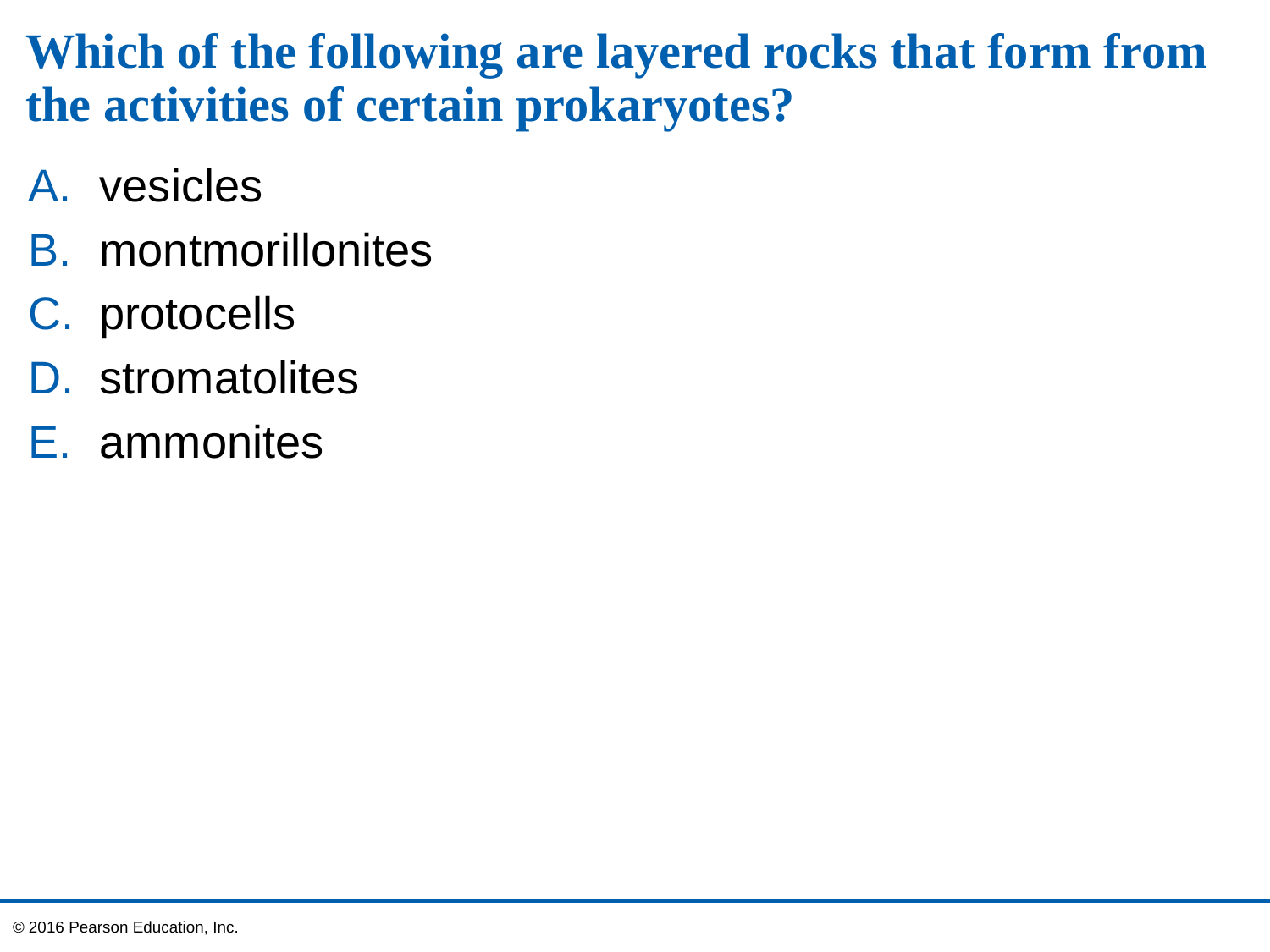

# Which of the following are layered rocks that form from the activities of certain prokaryotes?
vesicles
montmorillonites
protocells
stromatolites
ammonites
© 2016 Pearson Education, Inc.